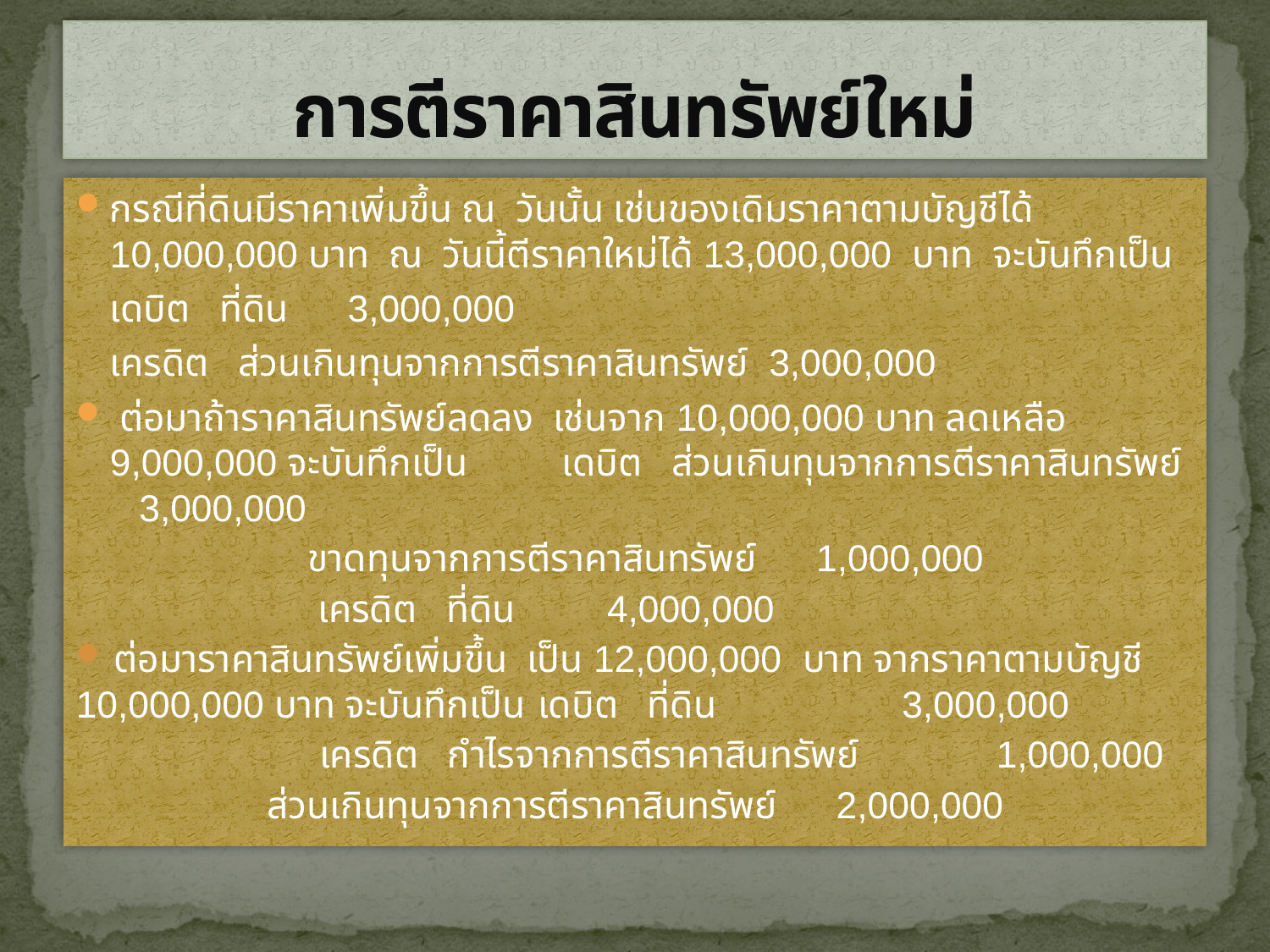

# การตีราคาสินทรัพย์ใหม่
กรณีที่ดินมีราคาเพิ่มขึ้น ณ  วันนั้น เช่นของเดิมราคาตามบัญชีได้ 10,000,000 บาท  ณ  วันนี้ตีราคาใหม่ได้ 13,000,000  บาท  จะบันทึกเป็น
		เดบิต   ที่ดิน      3,000,000
			เครดิต   ส่วนเกินทุนจากการตีราคาสินทรัพย์  3,000,000
 ต่อมาถ้าราคาสินทรัพย์ลดลง  เช่นจาก 10,000,000 บาท ลดเหลือ 9,000,000 จะบันทึกเป็น 	เดบิต   ส่วนเกินทุนจากการตีราคาสินทรัพย์     3,000,000
       ขาดทุนจากการตีราคาสินทรัพย์      1,000,000
        เครดิต   ที่ดิน 				4,000,000
 ต่อมาราคาสินทรัพย์เพิ่มขึ้น  เป็น 12,000,000  บาท จากราคาตามบัญชี 10,000,000 บาท จะบันทึกเป็น	 เดบิต   ที่ดิน                   3,000,000
                         เครดิต   กำไรจากการตีราคาสินทรัพย์              1,000,000
		        ส่วนเกินทุนจากการตีราคาสินทรัพย์      2,000,000